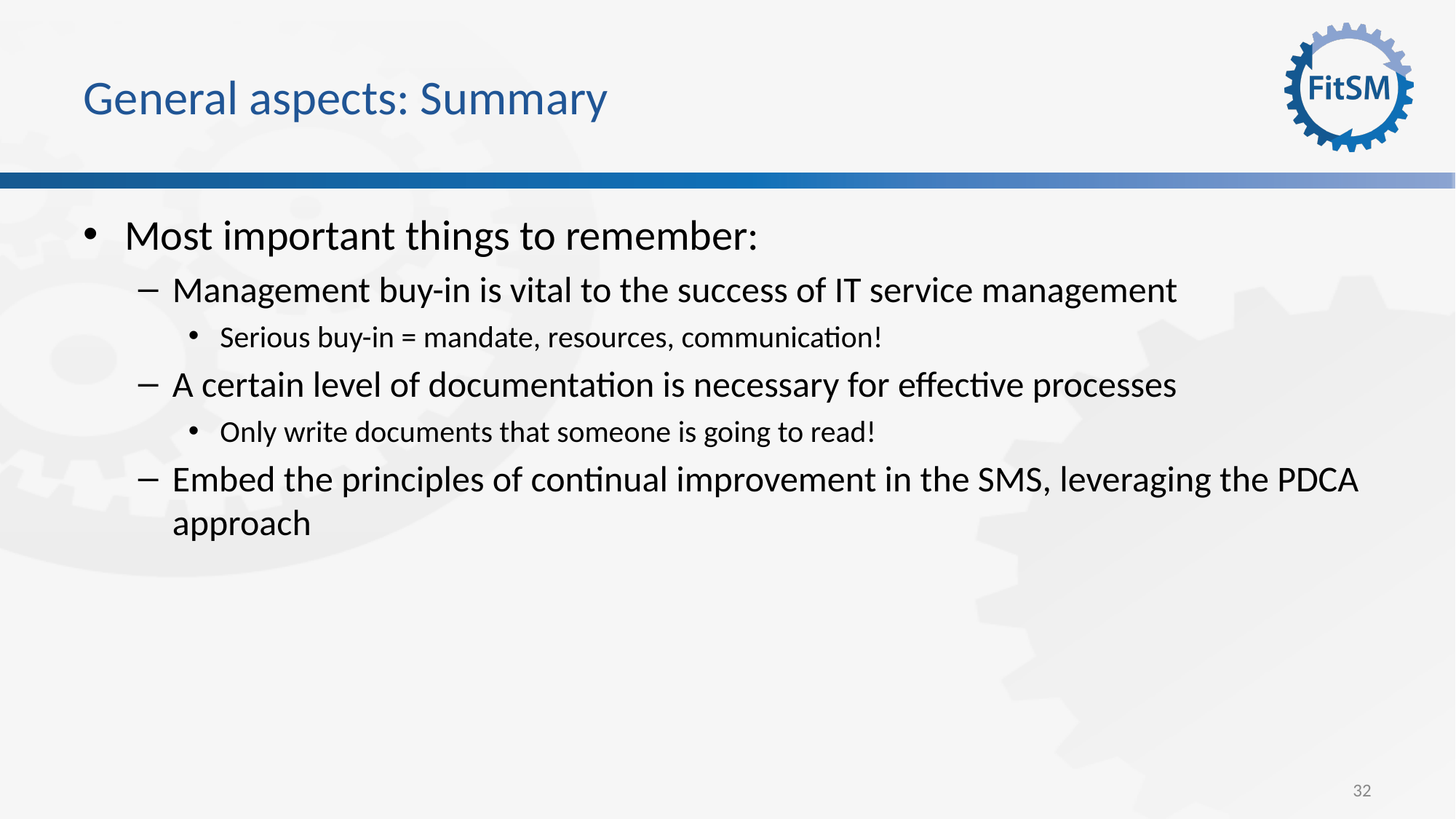

# General aspects: Summary
Most important things to remember:
Management buy-in is vital to the success of IT service management
Serious buy-in = mandate, resources, communication!
A certain level of documentation is necessary for effective processes
Only write documents that someone is going to read!
Embed the principles of continual improvement in the SMS, leveraging the PDCA approach
32